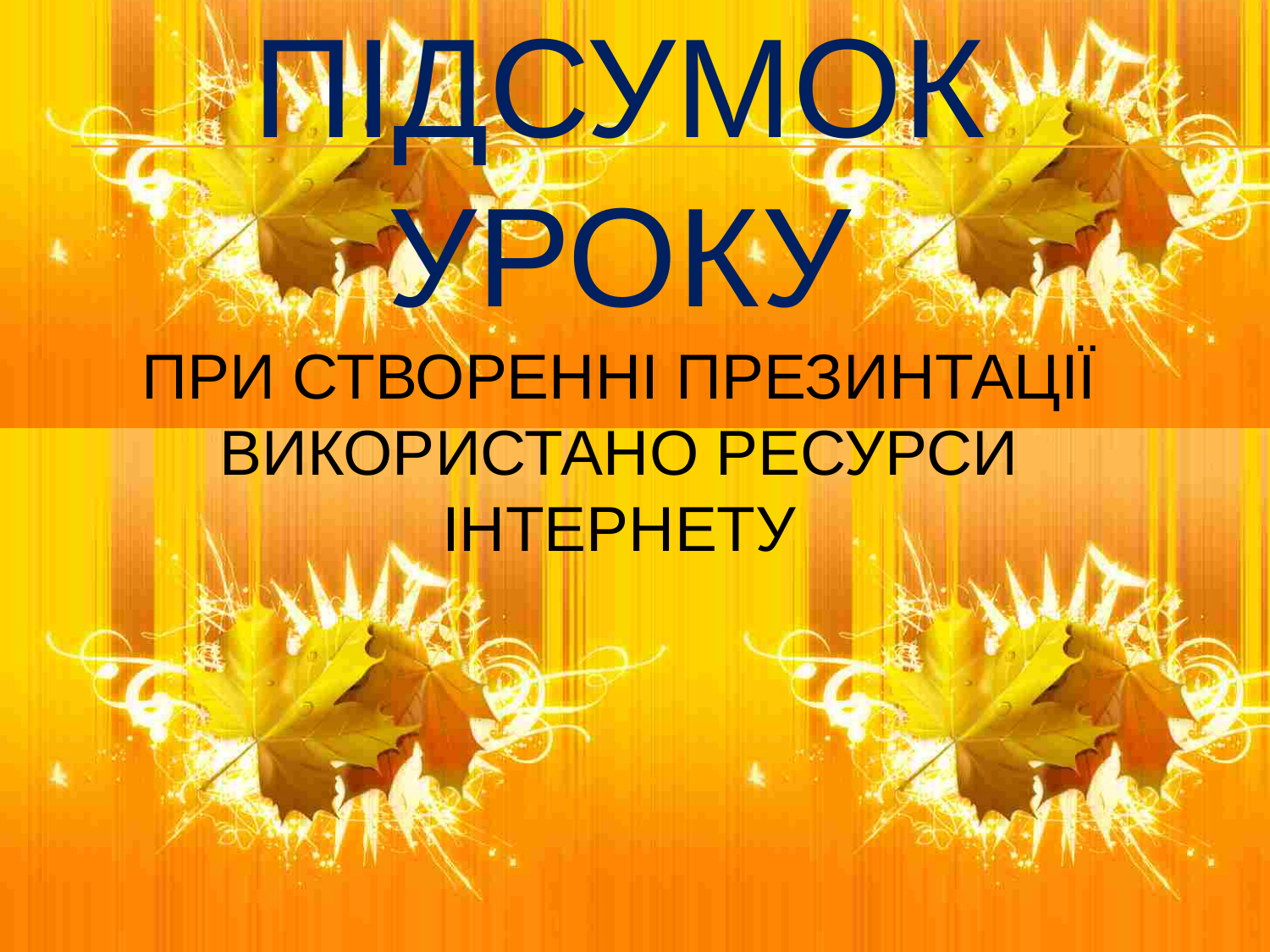

# Підсумок уроку При створенні презинтації використано ресурси Інтернету